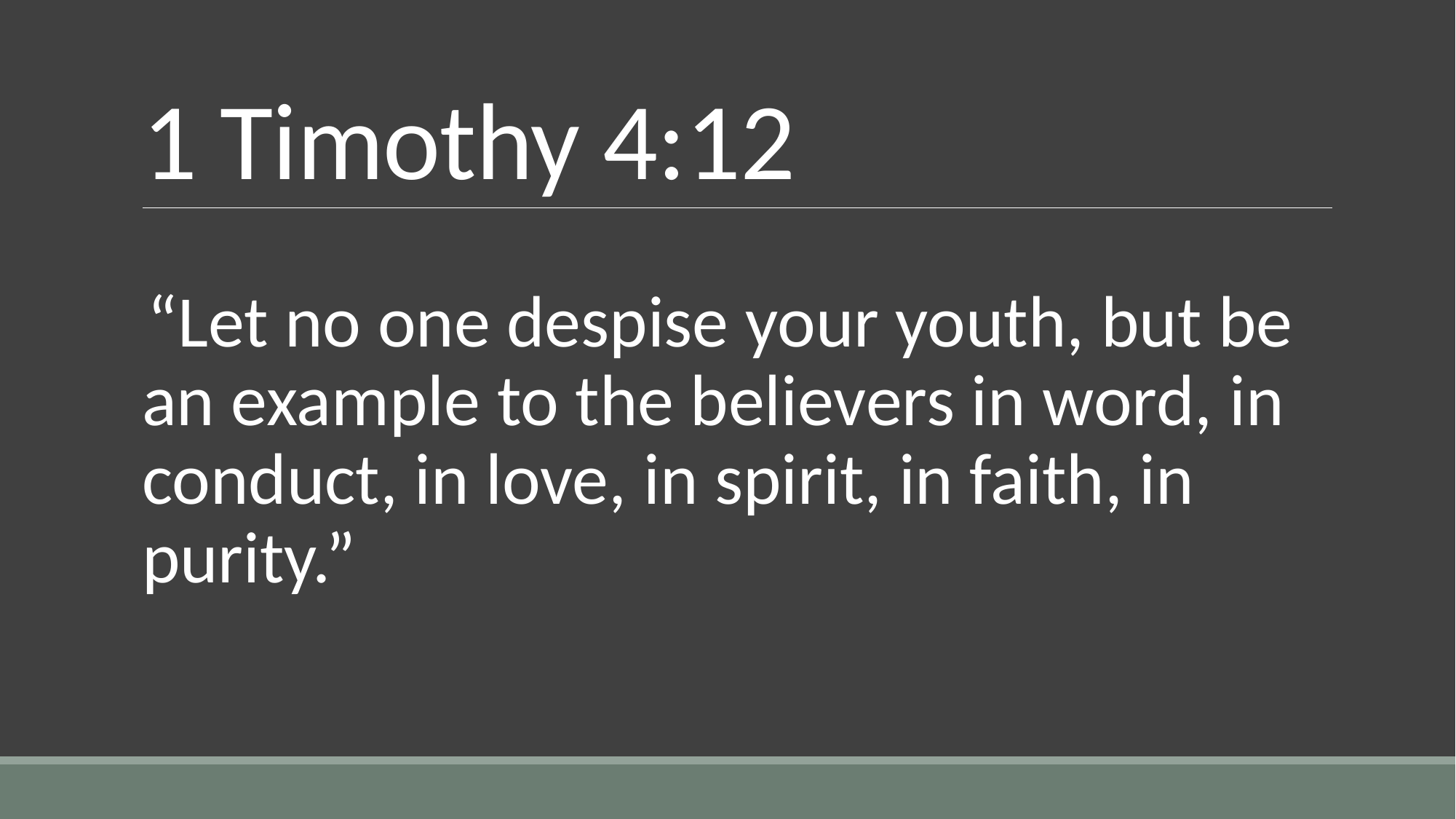

# 1 Timothy 4:12
“Let no one despise your youth, but be an example to the believers in word, in conduct, in love, in spirit, in faith, in purity.”